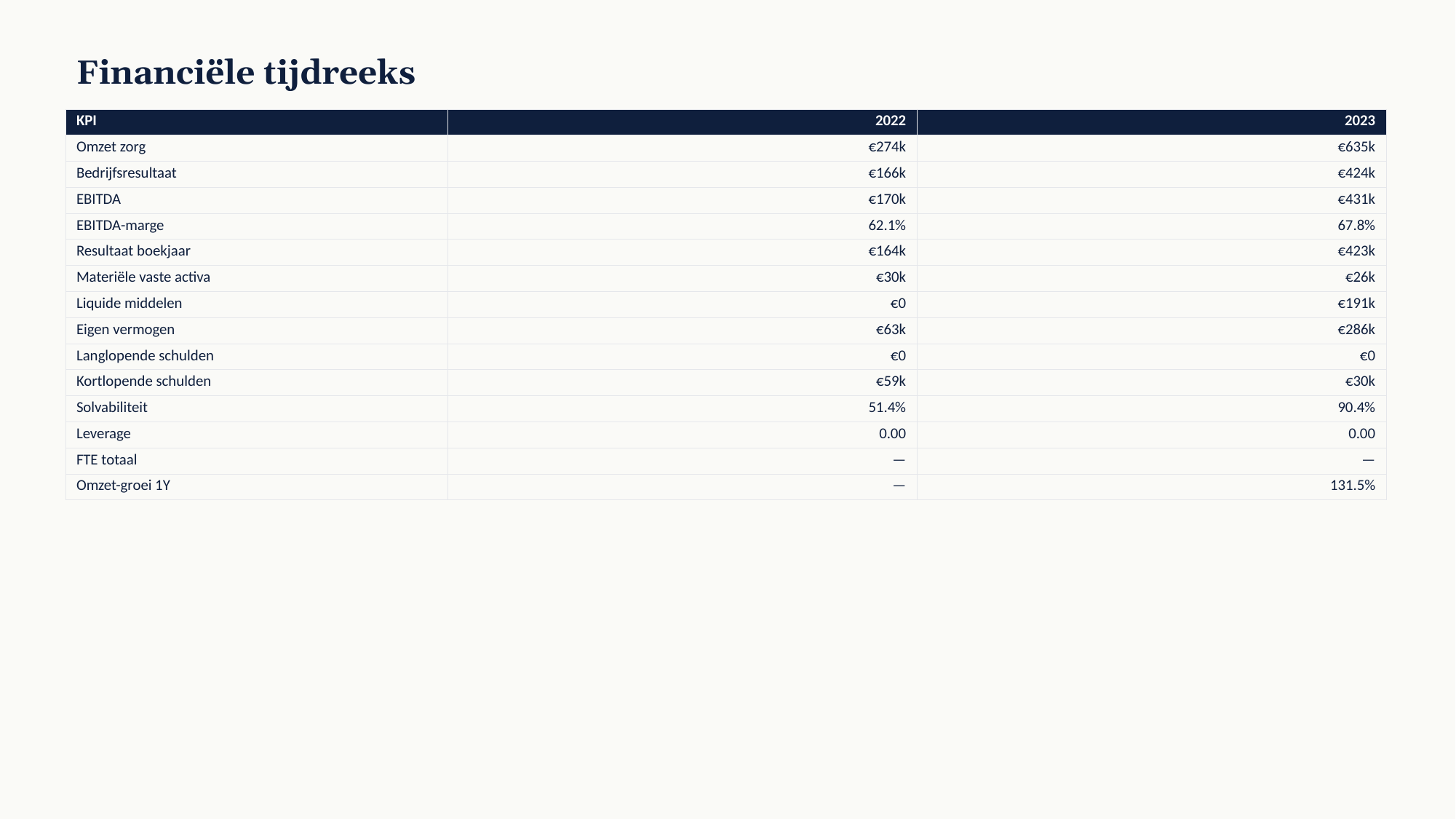

Financiële tijdreeks
| KPI | 2022 | 2023 |
| --- | --- | --- |
| Omzet zorg | €274k | €635k |
| Bedrijfsresultaat | €166k | €424k |
| EBITDA | €170k | €431k |
| EBITDA-marge | 62.1% | 67.8% |
| Resultaat boekjaar | €164k | €423k |
| Materiële vaste activa | €30k | €26k |
| Liquide middelen | €0 | €191k |
| Eigen vermogen | €63k | €286k |
| Langlopende schulden | €0 | €0 |
| Kortlopende schulden | €59k | €30k |
| Solvabiliteit | 51.4% | 90.4% |
| Leverage | 0.00 | 0.00 |
| FTE totaal | — | — |
| Omzet-groei 1Y | — | 131.5% |